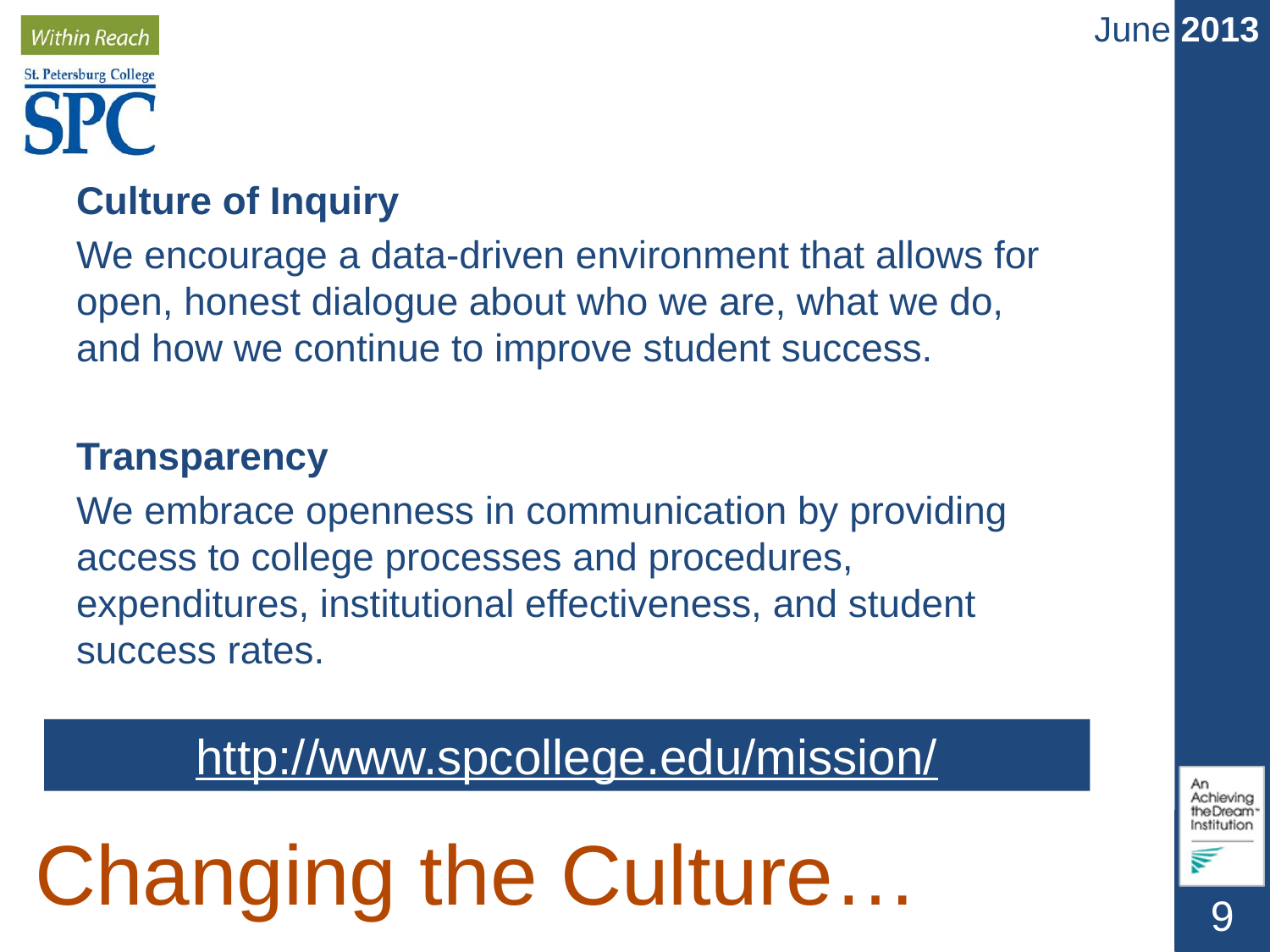

Culture of Inquiry
We encourage a data-driven environment that allows for open, honest dialogue about who we are, what we do, and how we continue to improve student success.

Transparency
We embrace openness in communication by providing access to college processes and procedures, expenditures, institutional effectiveness, and student success rates.

http://www.spcollege.edu/mission/
Changing the Culture…
9